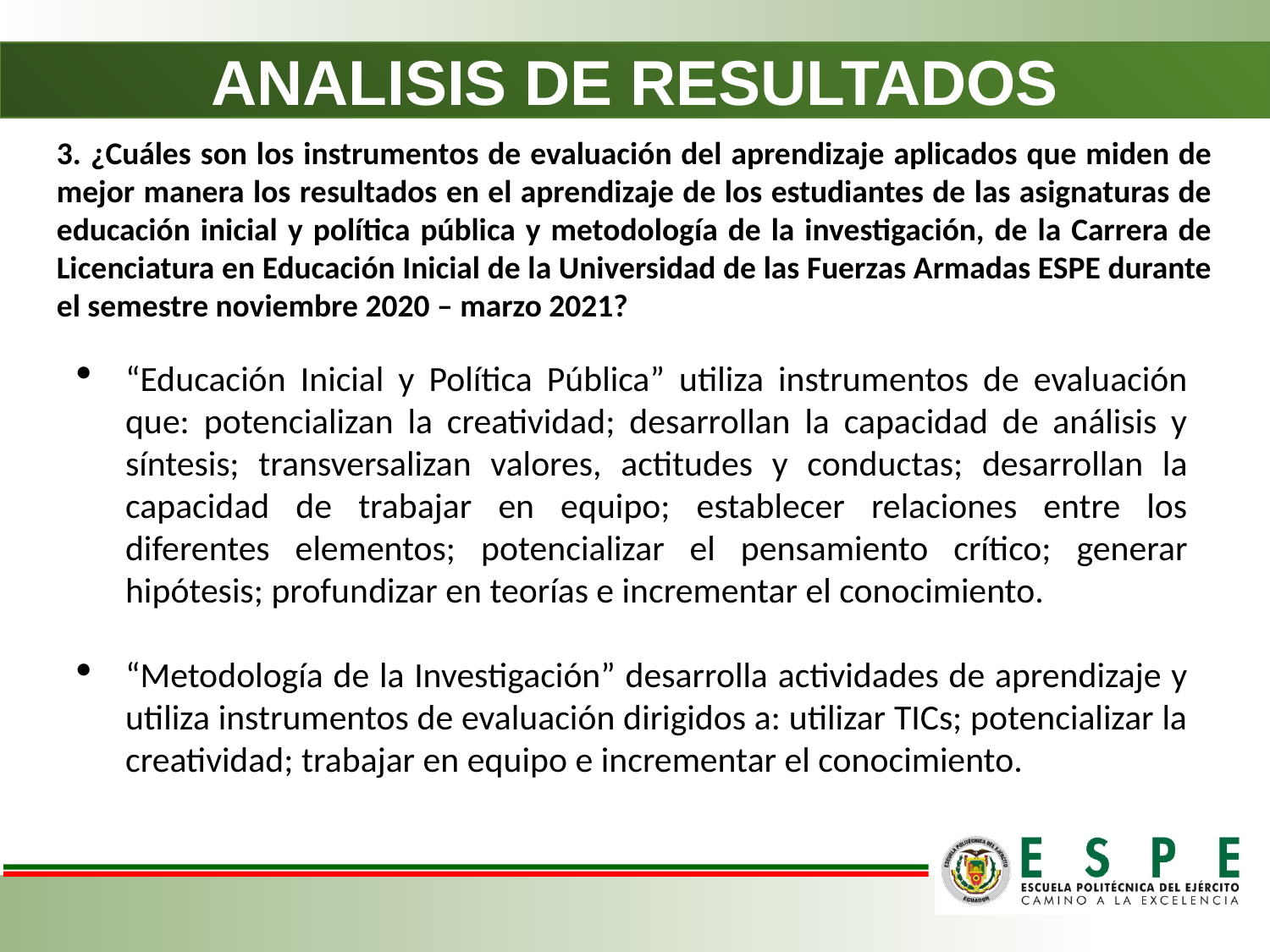

ANALISIS DE RESULTADOS
3. ¿Cuáles son los instrumentos de evaluación del aprendizaje aplicados que miden de mejor manera los resultados en el aprendizaje de los estudiantes de las asignaturas de educación inicial y política pública y metodología de la investigación, de la Carrera de Licenciatura en Educación Inicial de la Universidad de las Fuerzas Armadas ESPE durante el semestre noviembre 2020 – marzo 2021?
“Educación Inicial y Política Pública” utiliza instrumentos de evaluación que: potencializan la creatividad; desarrollan la capacidad de análisis y síntesis; transversalizan valores, actitudes y conductas; desarrollan la capacidad de trabajar en equipo; establecer relaciones entre los diferentes elementos; potencializar el pensamiento crítico; generar hipótesis; profundizar en teorías e incrementar el conocimiento.

“Metodología de la Investigación” desarrolla actividades de aprendizaje y utiliza instrumentos de evaluación dirigidos a: utilizar TICs; potencializar la creatividad; trabajar en equipo e incrementar el conocimiento.